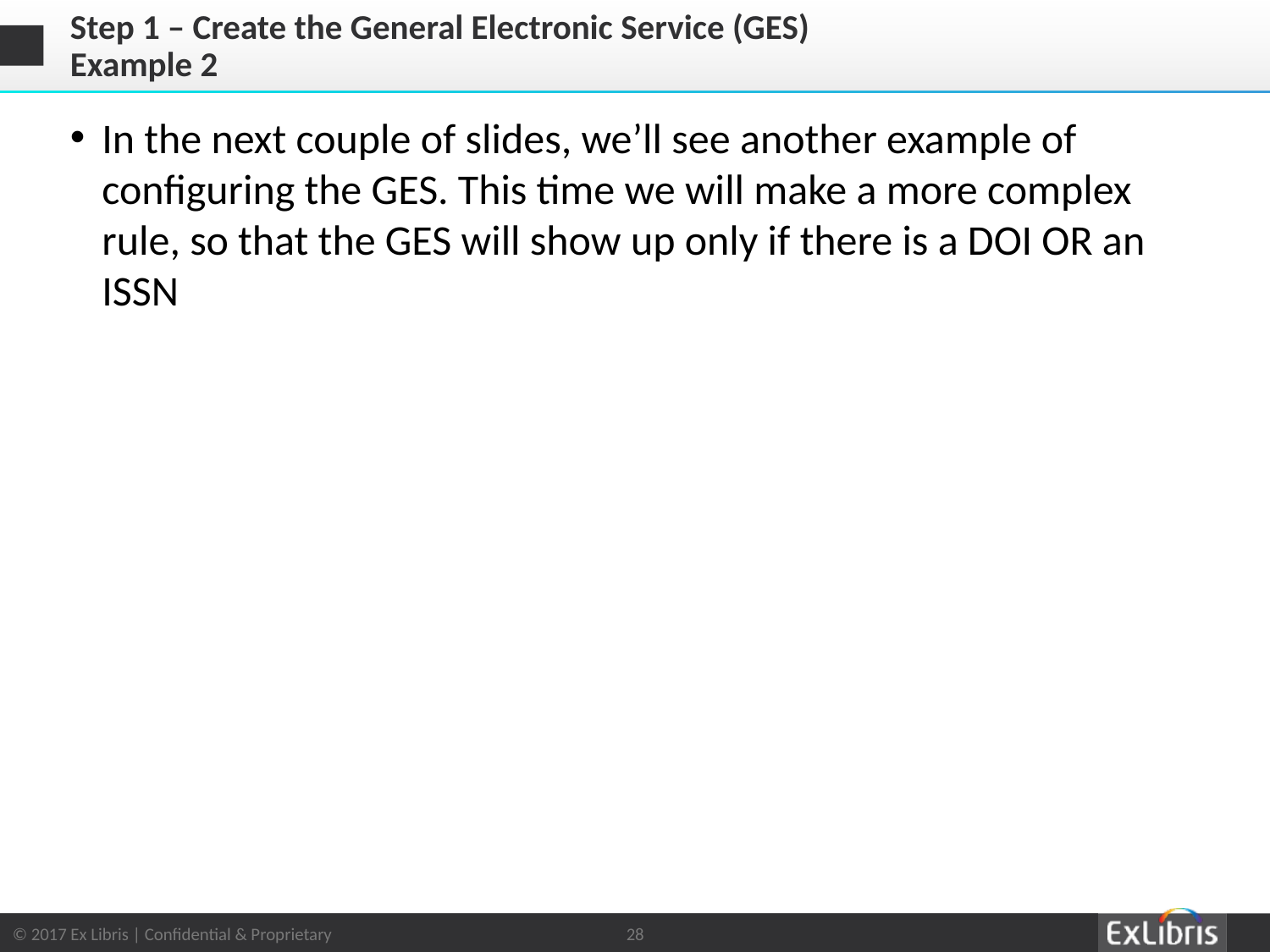

# Step 1 – Create the General Electronic Service (GES) Example 2
In the next couple of slides, we’ll see another example of configuring the GES. This time we will make a more complex rule, so that the GES will show up only if there is a DOI OR an ISSN
28